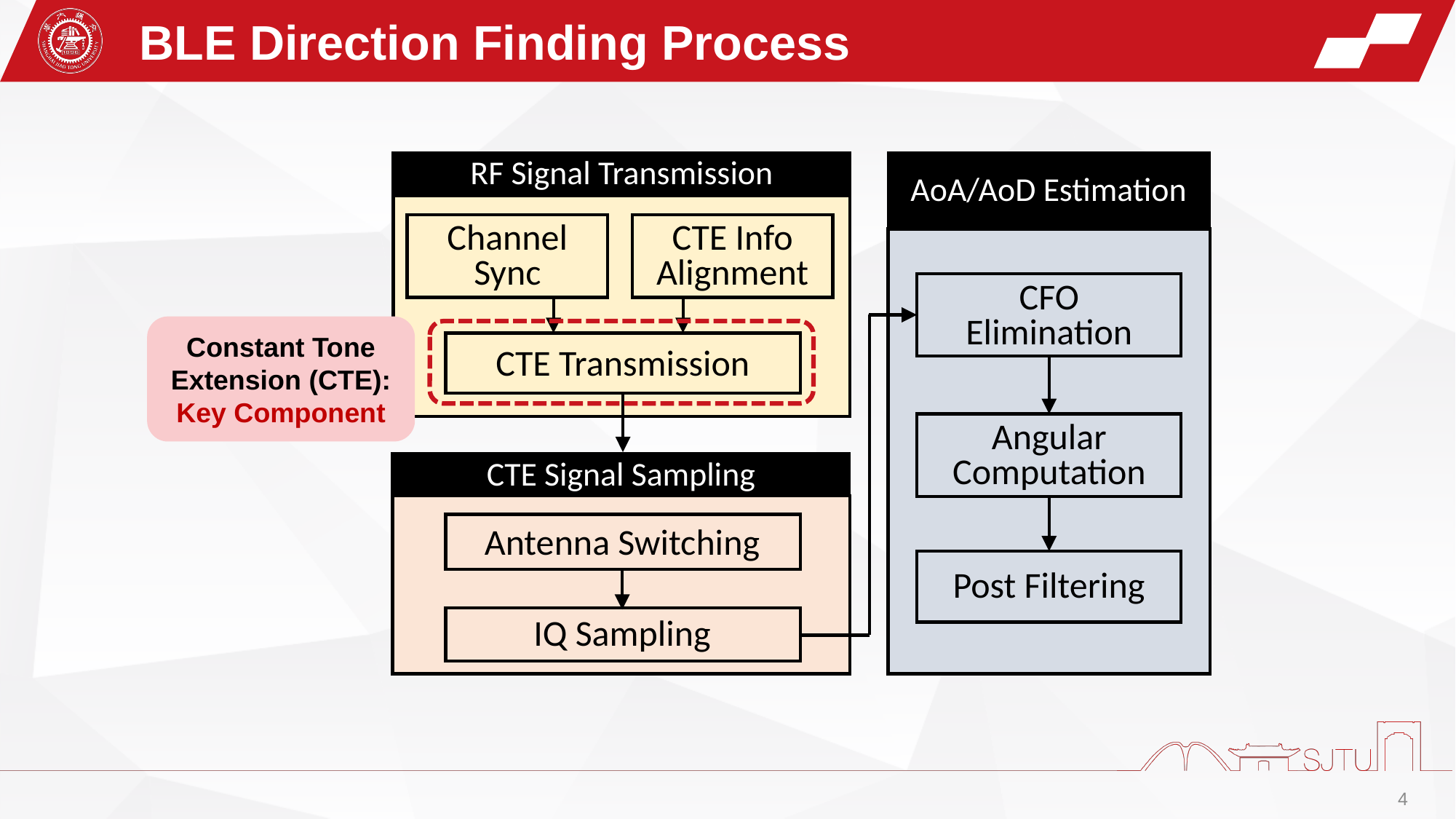

BLE Direction Finding Process
RF Signal Transmission

AoA/AoD Estimation

Channel Sync

CTE Info Alignment

CFO Elimination

IQ Sampling
Constant Tone Extension (CTE): Key Component

CTE Transmission

Angular Computation
CTE Signal Sampling

Antenna Switching

Post Filtering

4